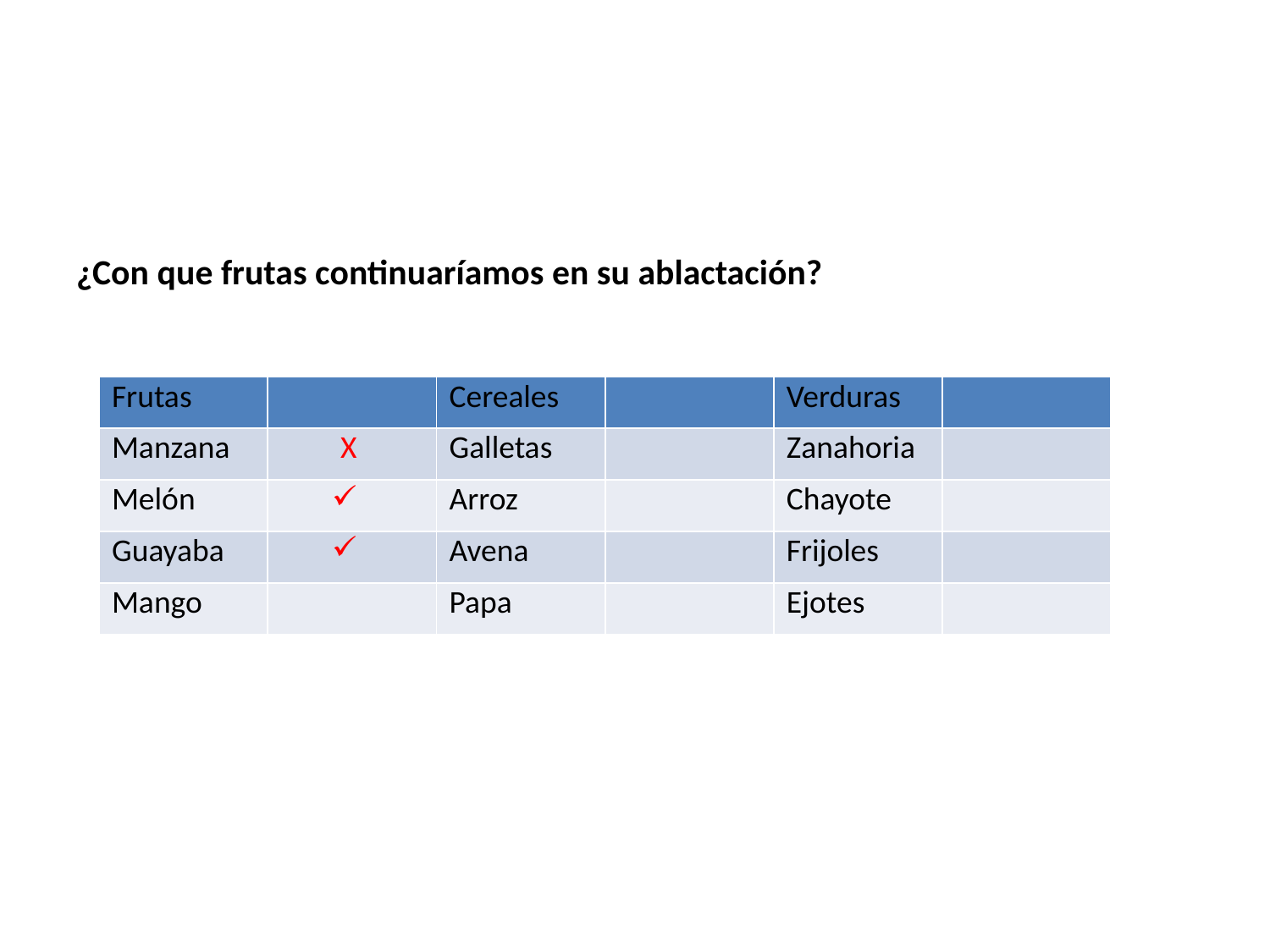

#
¿Con que frutas continuaríamos en su ablactación?

| Frutas |  | Cereales |  | Verduras |  |
| --- | --- | --- | --- | --- | --- |
| Manzana | X | Galletas |  | Zanahoria |  |
| Melón |  | Arroz |  | Chayote |  |
| Guayaba |  | Avena |  | Frijoles |  |
| Mango |  | Papa |  | Ejotes |  |